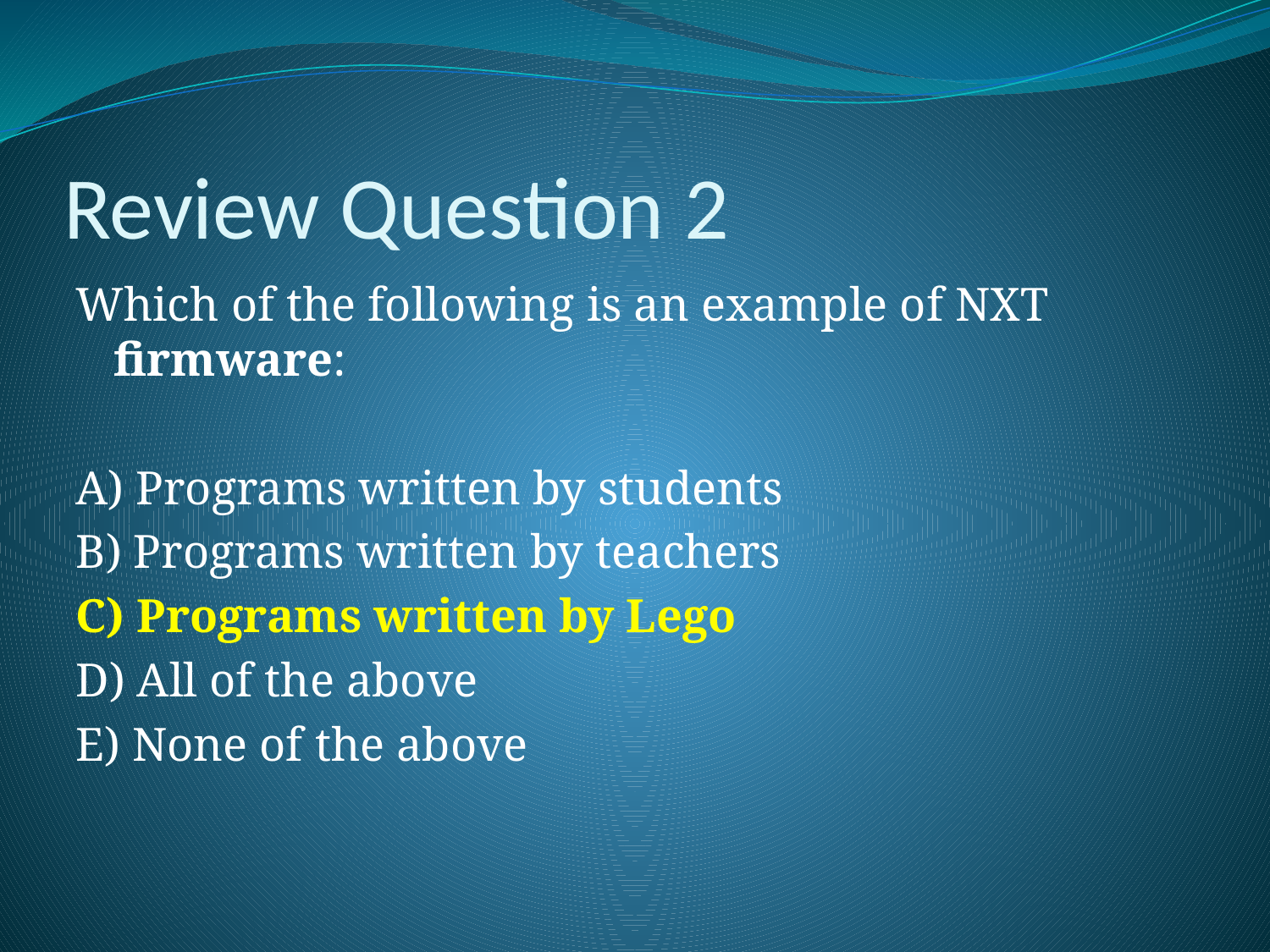

# Review Question 2
Which of the following is an example of NXT firmware:

A) Programs written by students
B) Programs written by teachers
C) Programs written by Lego
D) All of the above
E) None of the above